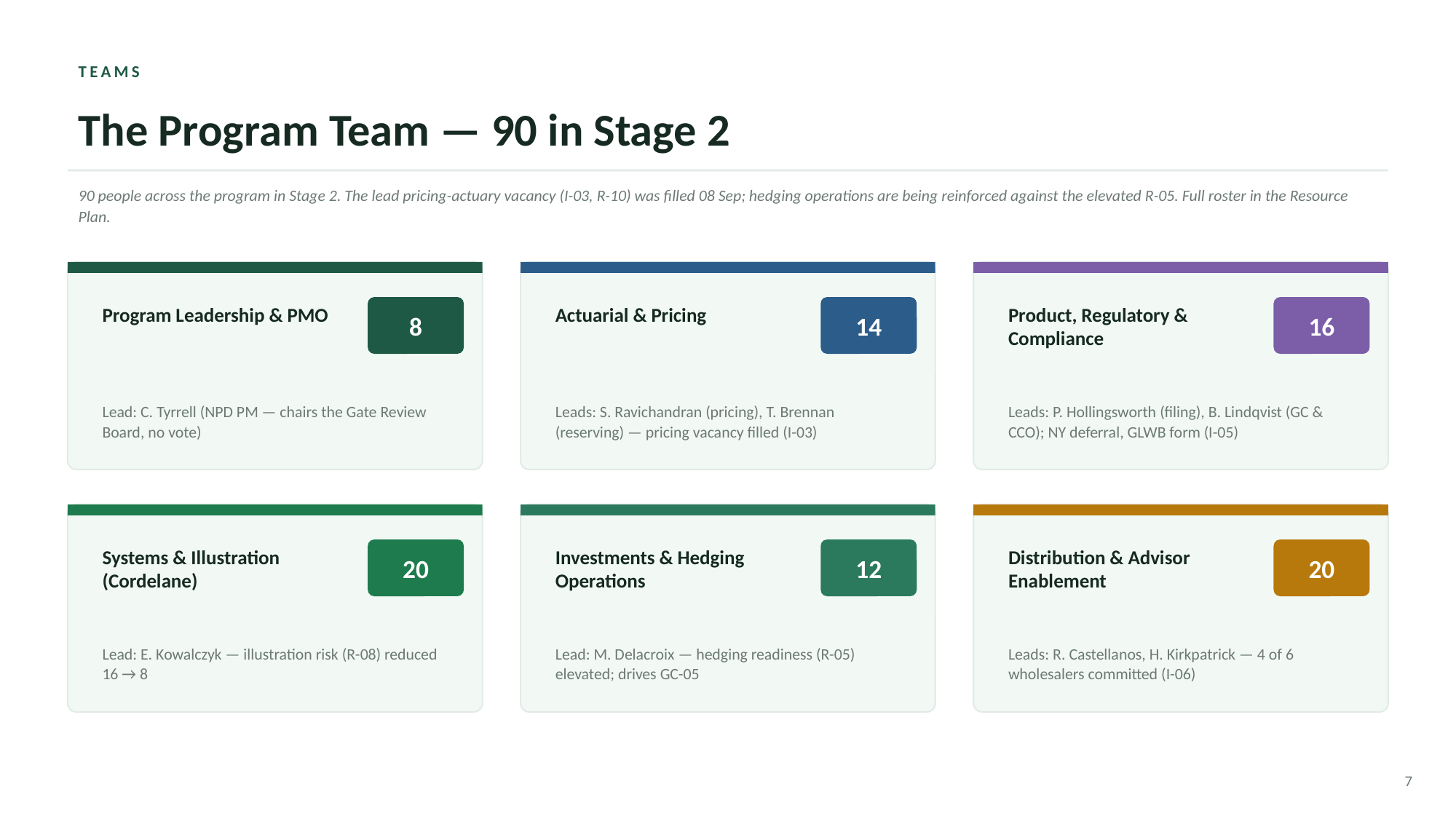

TEAMS
The Program Team — 90 in Stage 2

90 people across the program in Stage 2. The lead pricing-actuary vacancy (I-03, R-10) was filled 08 Sep; hedging operations are being reinforced against the elevated R-05. Full roster in the Resource Plan.

Program Leadership & PMO

8
Actuarial & Pricing

14
Product, Regulatory & Compliance

16
Lead: C. Tyrrell (NPD PM — chairs the Gate Review Board, no vote)
Leads: S. Ravichandran (pricing), T. Brennan (reserving) — pricing vacancy filled (I-03)
Leads: P. Hollingsworth (filing), B. Lindqvist (GC & CCO); NY deferral, GLWB form (I-05)

Systems & Illustration (Cordelane)

20
Investments & Hedging Operations

12
Distribution & Advisor Enablement

20
Lead: E. Kowalczyk — illustration risk (R-08) reduced 16 → 8
Lead: M. Delacroix — hedging readiness (R-05) elevated; drives GC-05
Leads: R. Castellanos, H. Kirkpatrick — 4 of 6 wholesalers committed (I-06)
7